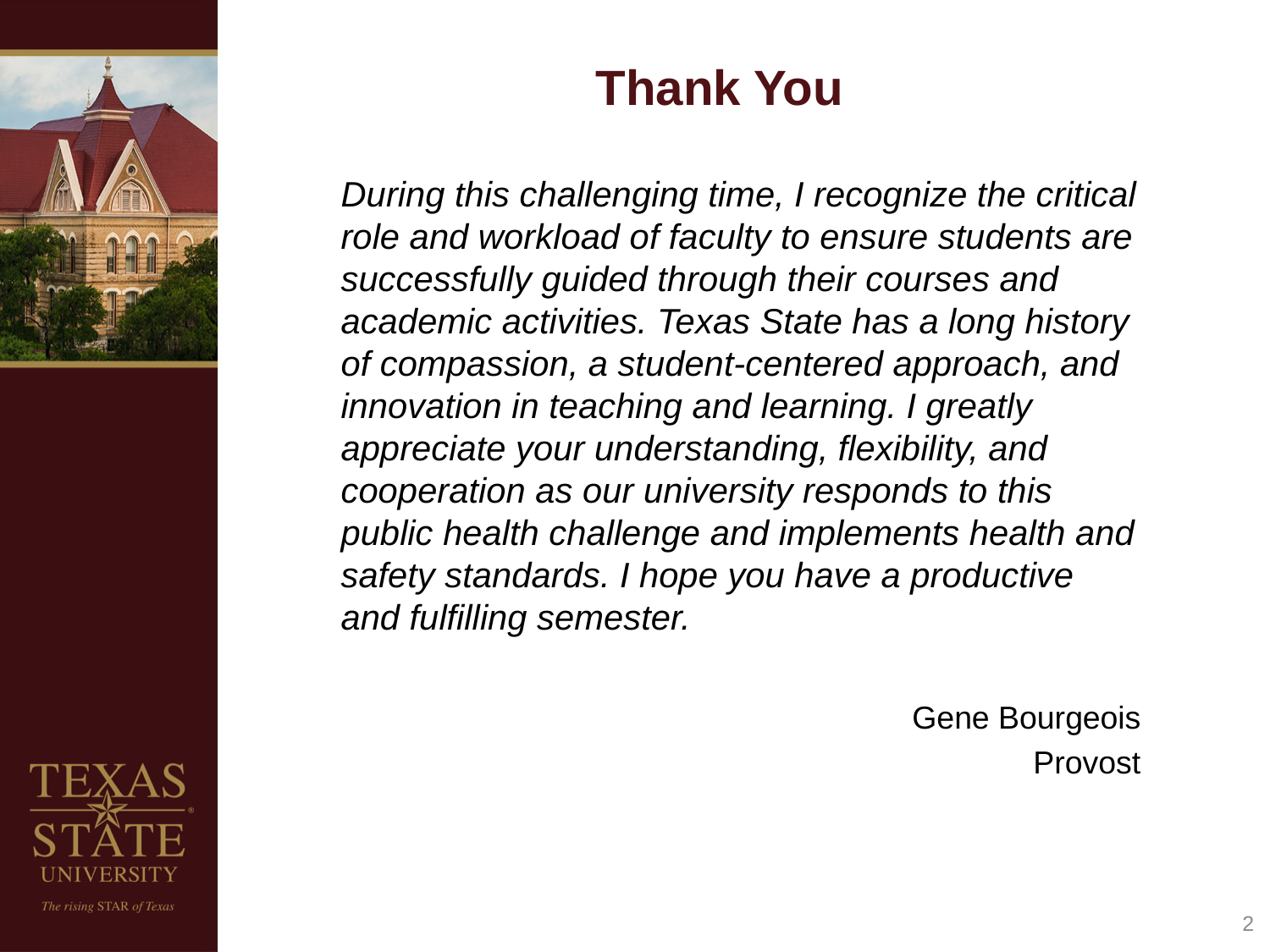

# Thank You
During this challenging time, I recognize the critical role and workload of faculty to ensure students are successfully guided through their courses and academic activities. Texas State has a long history of compassion, a student-centered approach, and innovation in teaching and learning. I greatly appreciate your understanding, flexibility, and cooperation as our university responds to this public health challenge and implements health and safety standards. I hope you have a productive and fulfilling semester.

				Gene Bourgeois
Provost

2